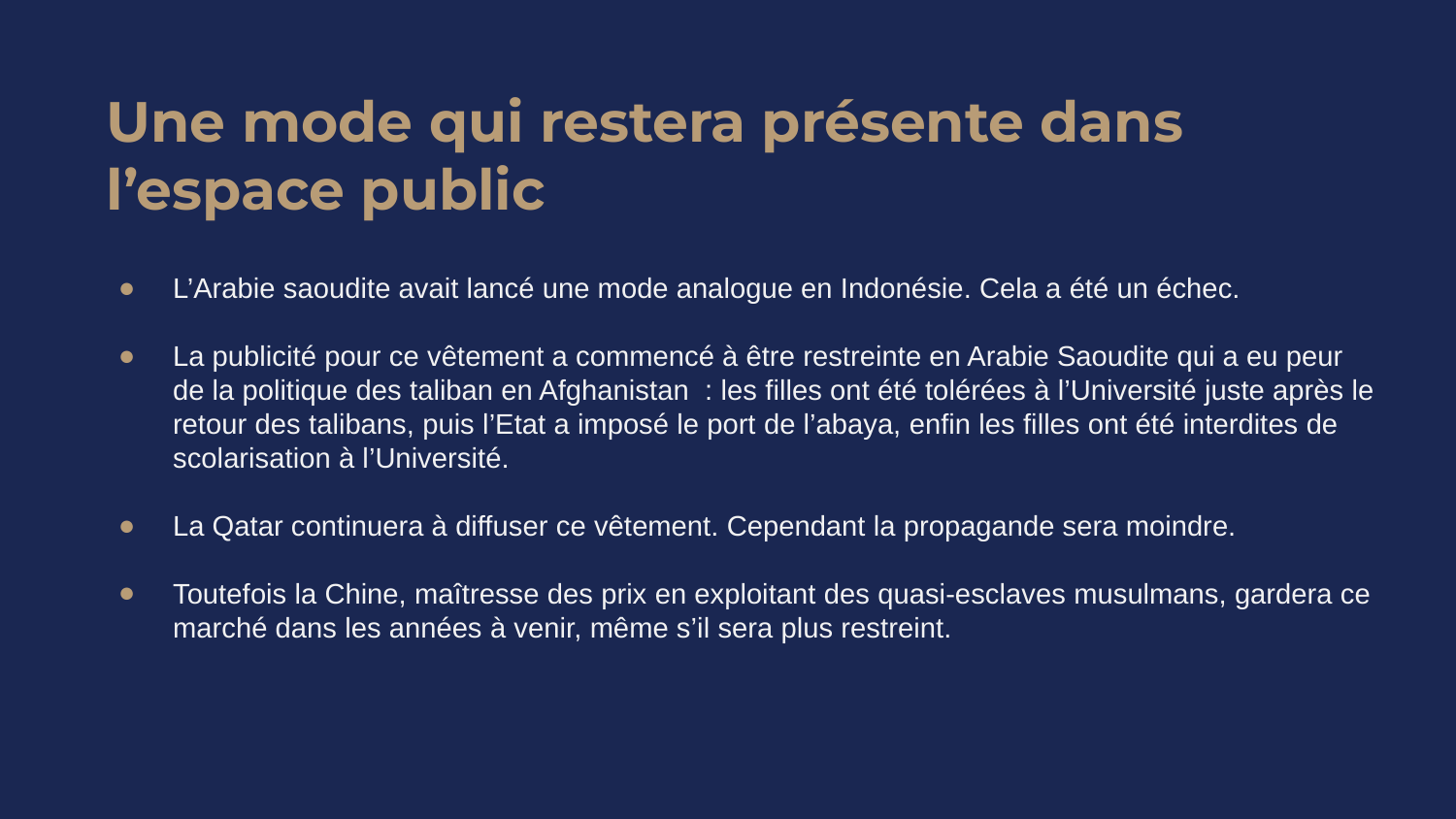

# Une mode qui restera présente dans l’espace public
L’Arabie saoudite avait lancé une mode analogue en Indonésie. Cela a été un échec.

La publicité pour ce vêtement a commencé à être restreinte en Arabie Saoudite qui a eu peur de la politique des taliban en Afghanistan  : les filles ont été tolérées à l’Université juste après le retour des talibans, puis l’Etat a imposé le port de l’abaya, enfin les filles ont été interdites de scolarisation à l’Université.

La Qatar continuera à diffuser ce vêtement. Cependant la propagande sera moindre.

Toutefois la Chine, maîtresse des prix en exploitant des quasi-esclaves musulmans, gardera ce marché dans les années à venir, même s’il sera plus restreint.